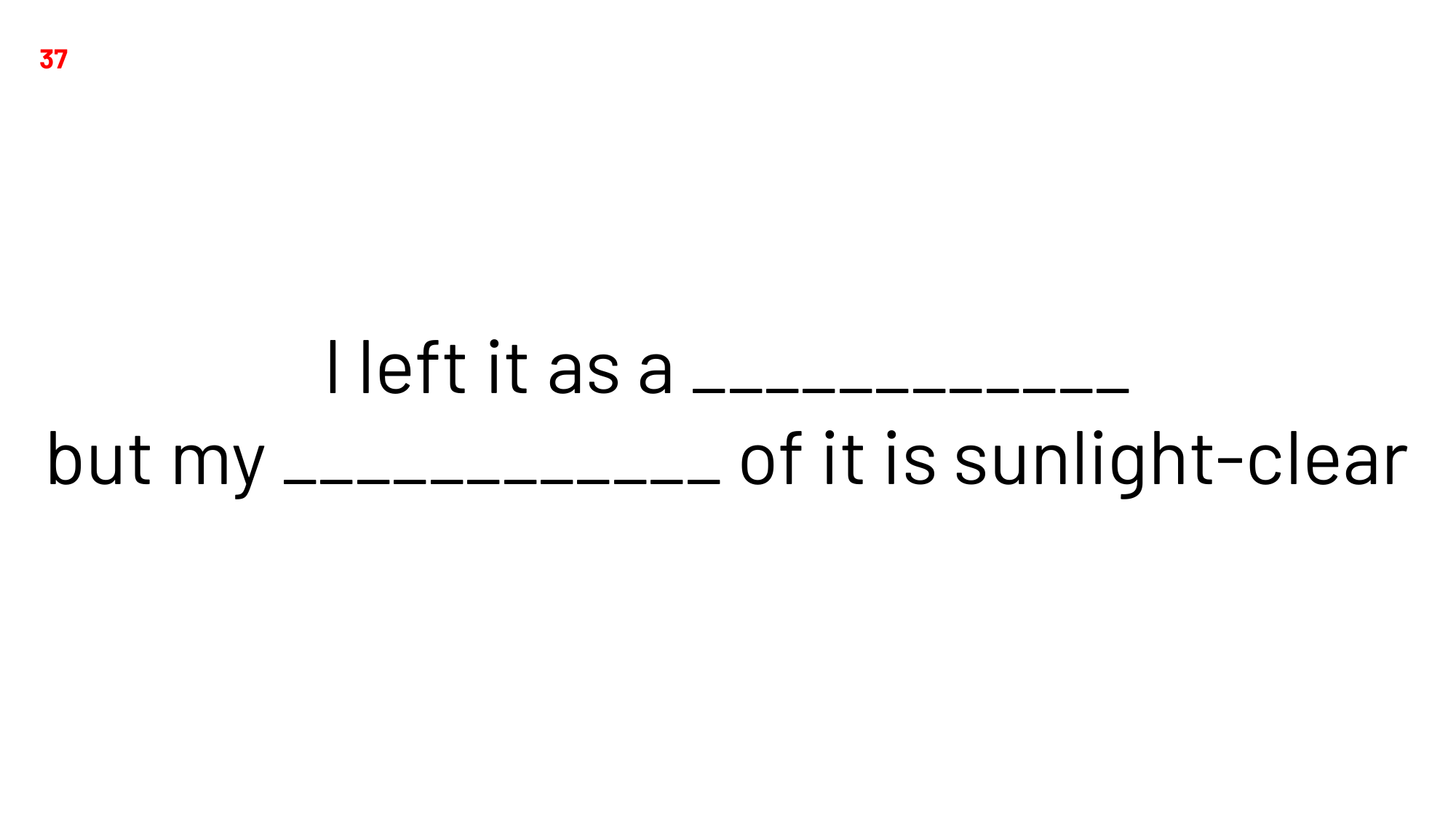

37
I left it as a ____________
but my ____________ of it is sunlight-clear